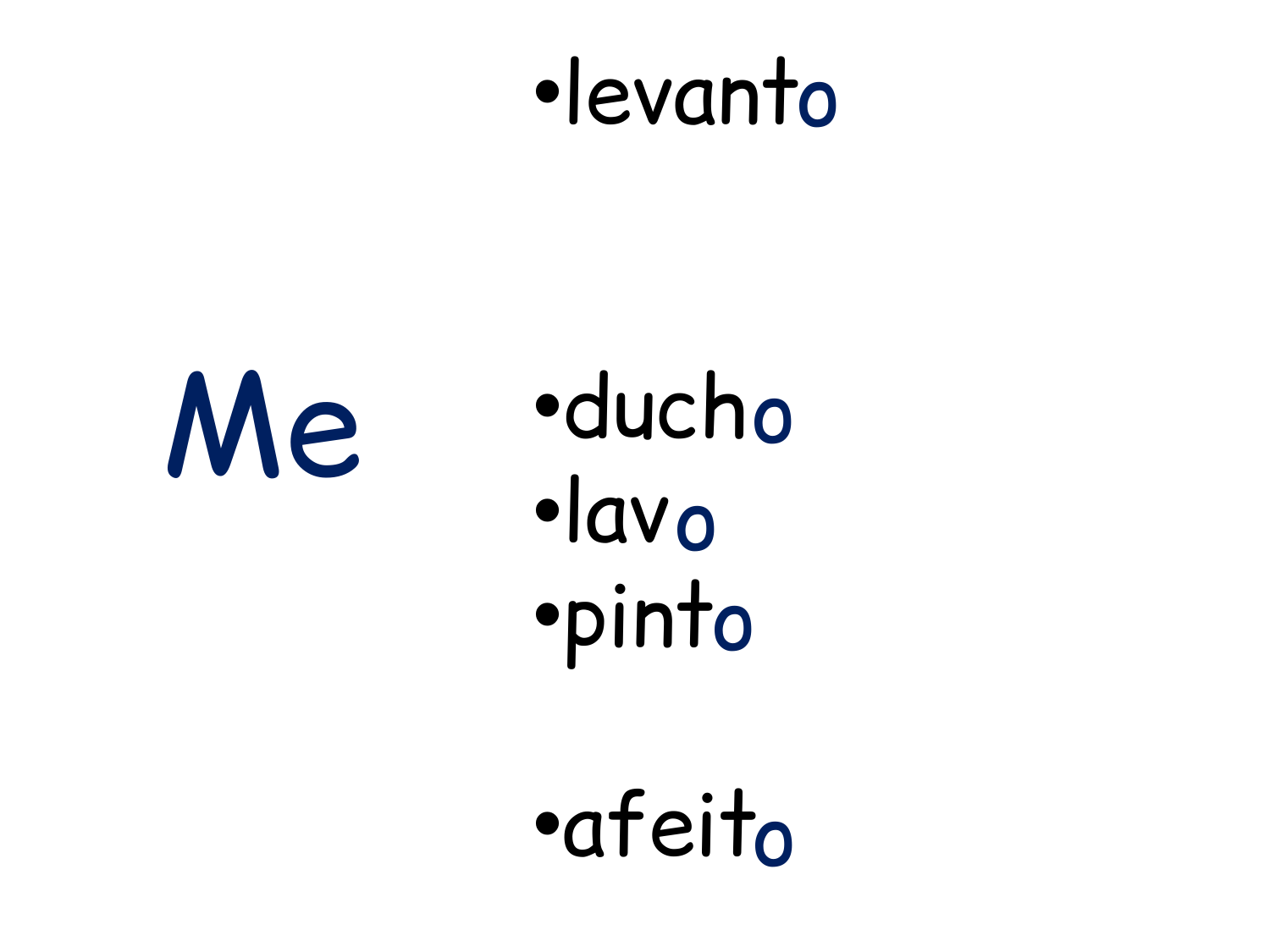

# Me
o
levant

duch
lav
pint

afeit

o

o
o
o